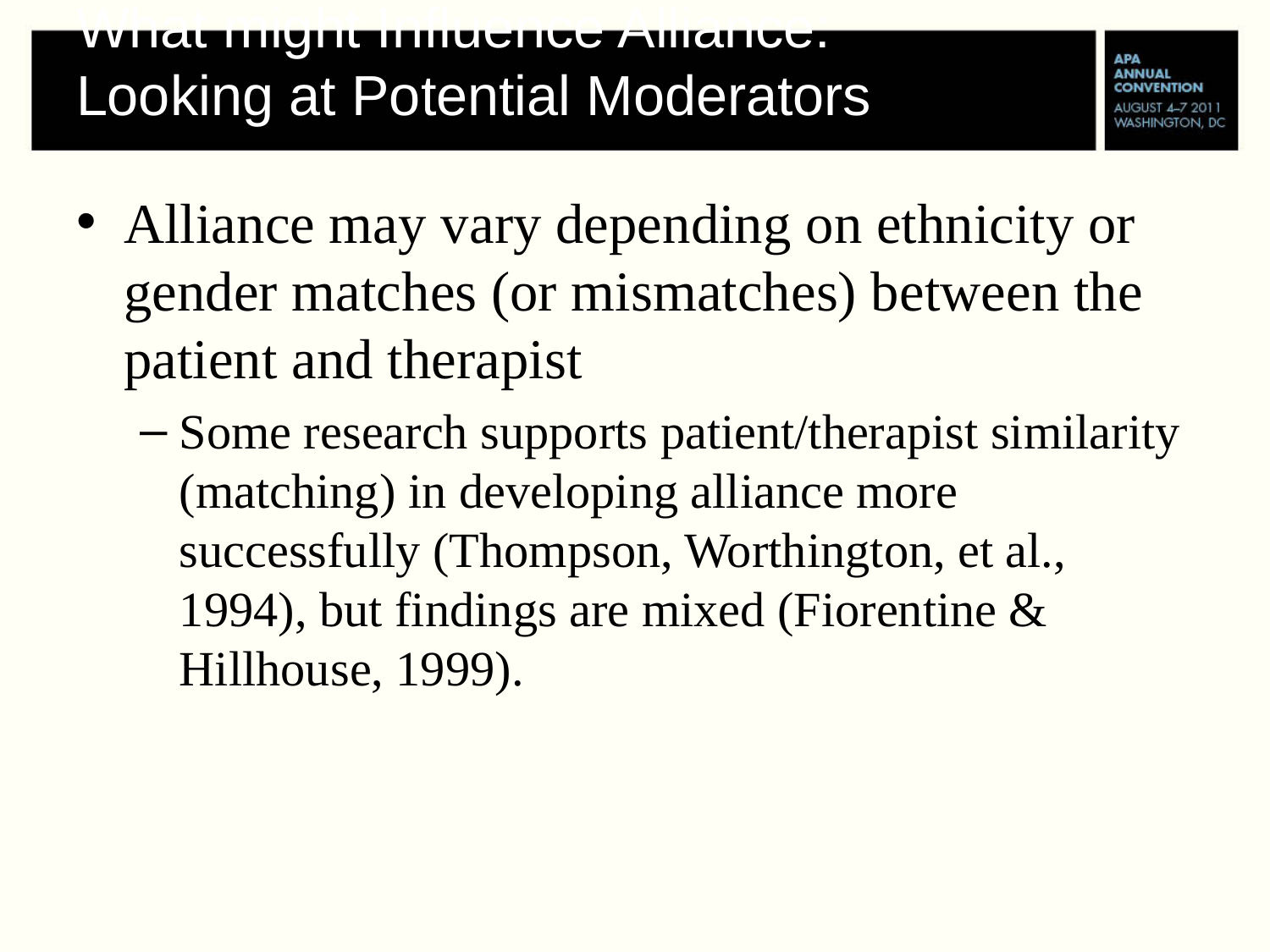

# What might Influence Alliance: Looking at Potential Moderators
Alliance may vary depending on ethnicity or gender matches (or mismatches) between the patient and therapist
Some research supports patient/therapist similarity (matching) in developing alliance more successfully (Thompson, Worthington, et al., 1994), but findings are mixed (Fiorentine & Hillhouse, 1999).